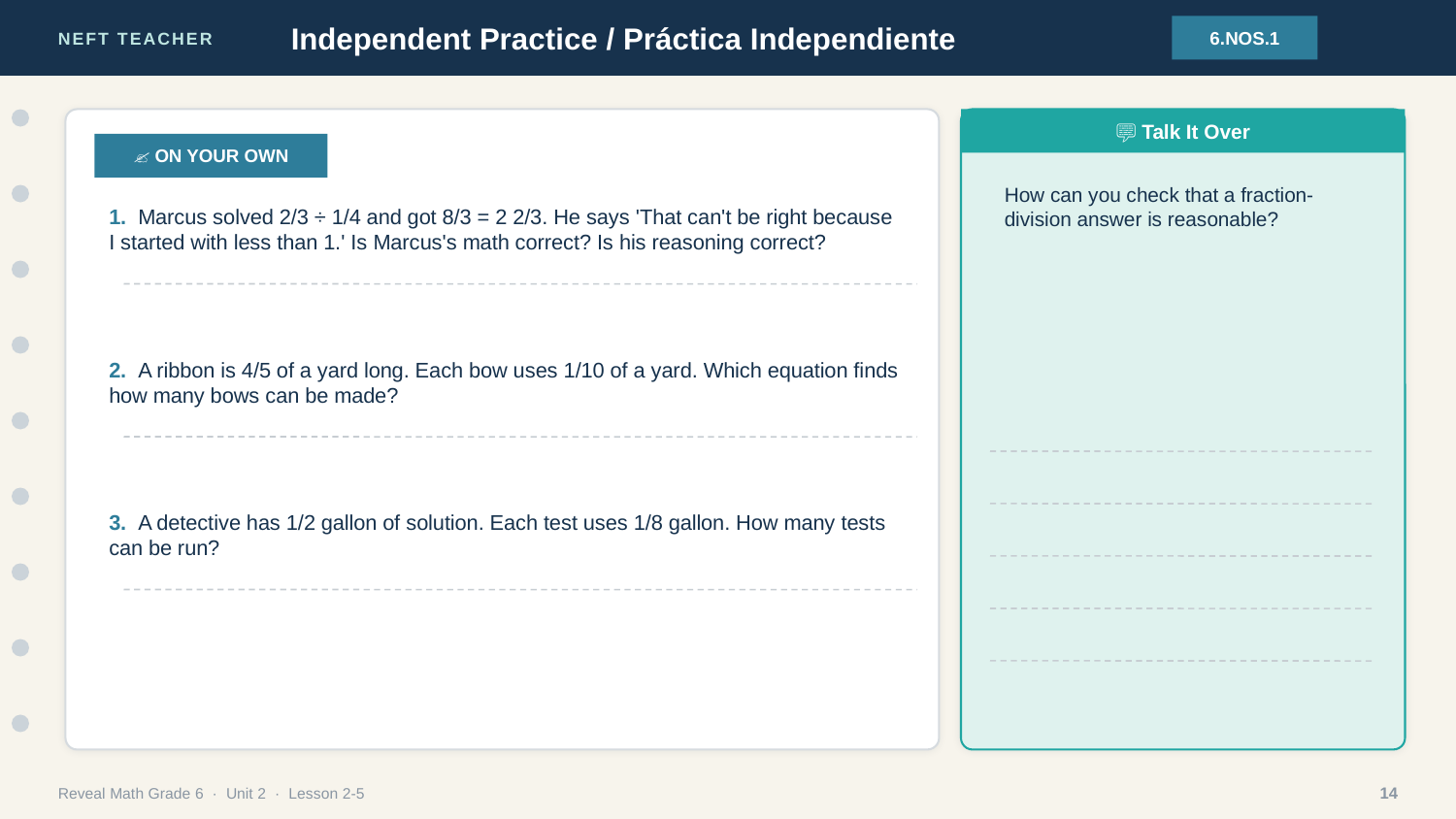

NEFT TEACHER
Independent Practice / Práctica Independiente
6.NOS.1

💬 Talk It Over
✍️ ON YOUR OWN
How can you check that a fraction-division answer is reasonable?

1.  Marcus solved 2/3 ÷ 1/4 and got 8/3 = 2 2/3. He says 'That can't be right because I started with less than 1.' Is Marcus's math correct? Is his reasoning correct?

2.  A ribbon is 4/5 of a yard long. Each bow uses 1/10 of a yard. Which equation finds how many bows can be made?

3.  A detective has 1/2 gallon of solution. Each test uses 1/8 gallon. How many tests can be run?

Reveal Math Grade 6  ·  Unit 2  ·  Lesson 2-5
14